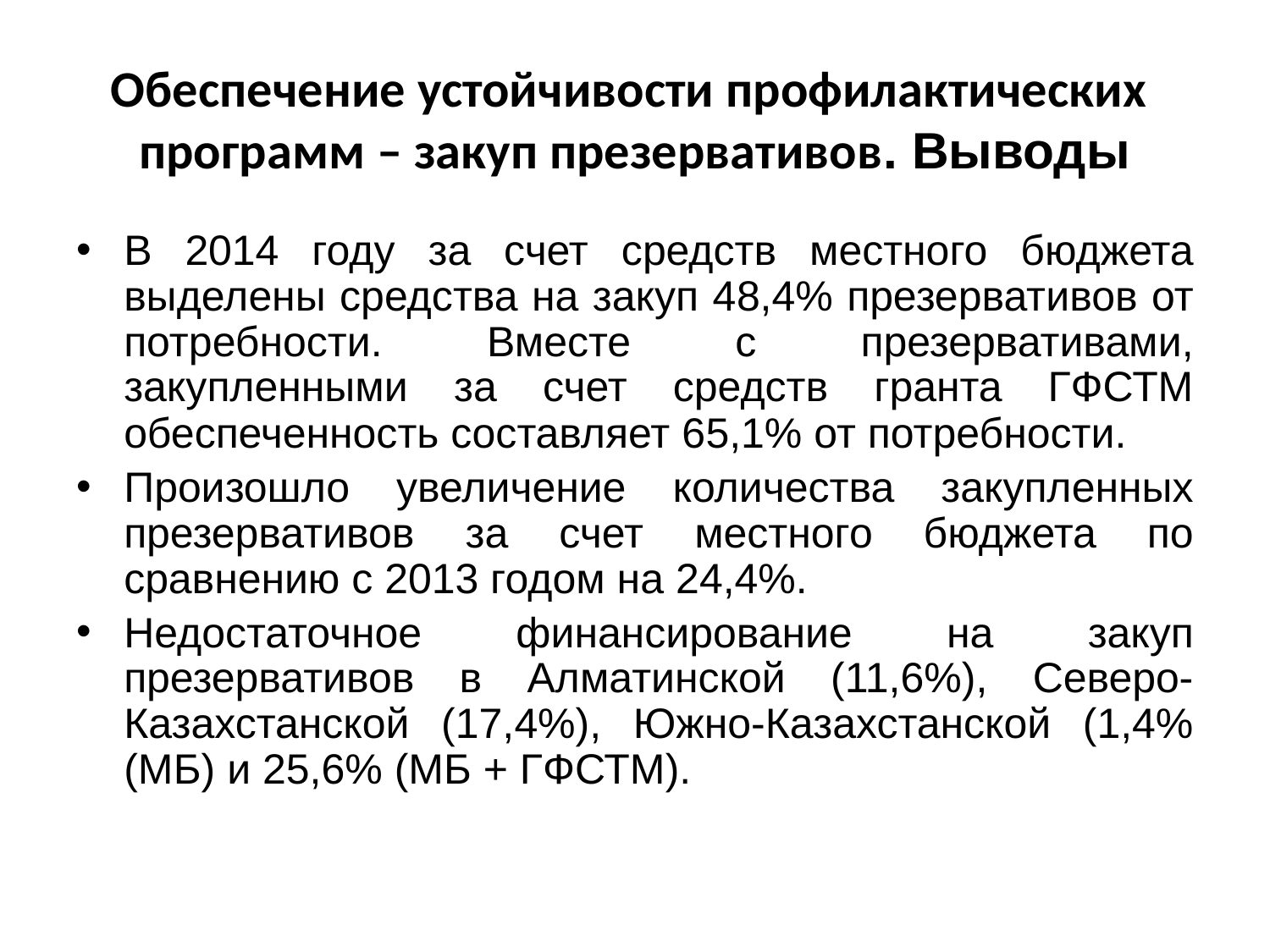

# Обеспечение устойчивости профилактических  программ – закуп презервативов. Выводы
В 2014 году за счет средств местного бюджета выделены средства на закуп 48,4% презервативов от потребности. Вместе с презервативами, закупленными за счет средств гранта ГФСТМ обеспеченность составляет 65,1% от потребности.
Произошло увеличение количества закупленных презервативов за счет местного бюджета по сравнению с 2013 годом на 24,4%.
Недостаточное финансирование на закуп презервативов в Алматинской (11,6%), Северо-Казахстанской (17,4%), Южно-Казахстанской (1,4% (МБ) и 25,6% (МБ + ГФСТМ).